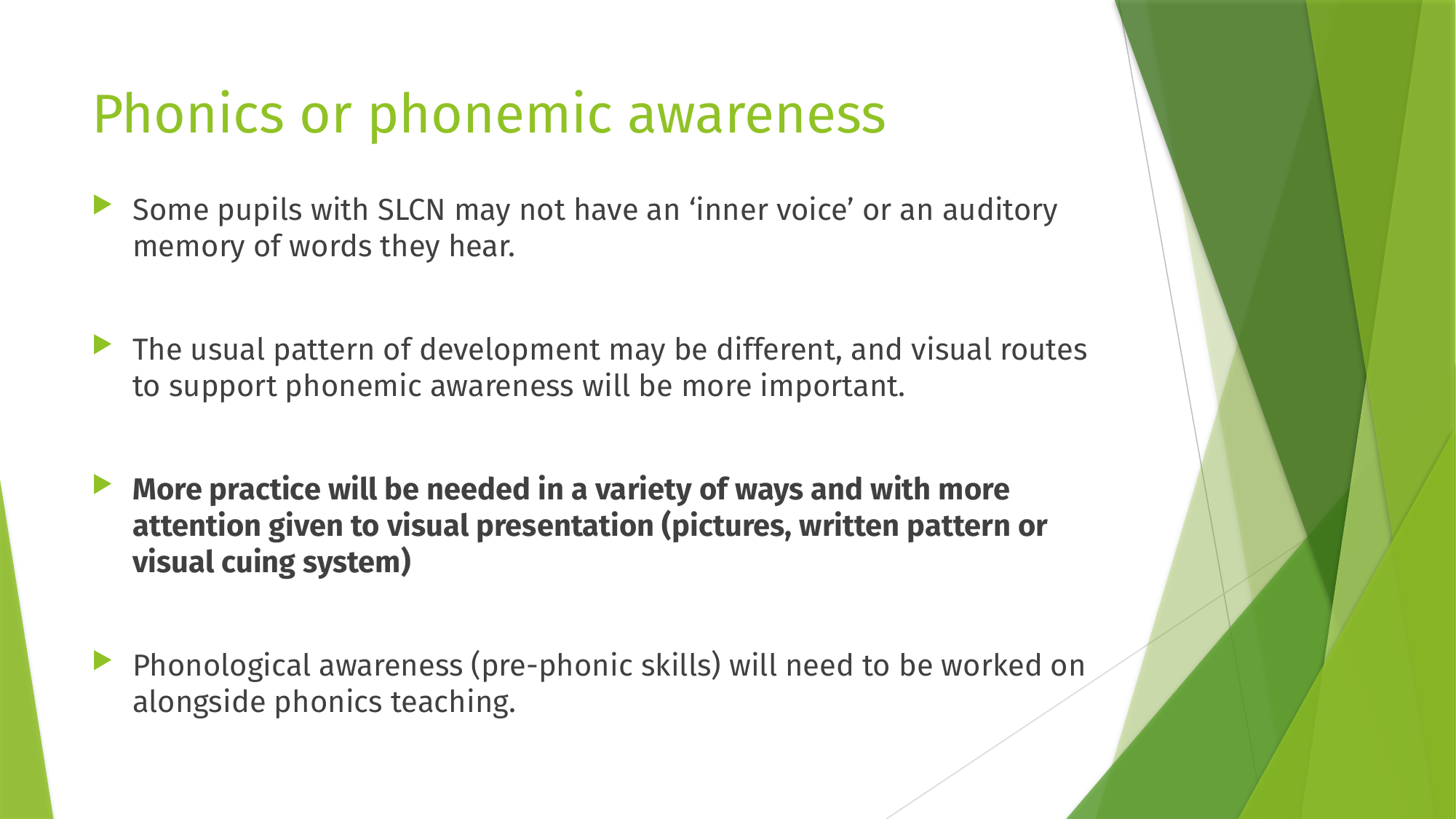

# Phonics or phonemic awareness
Some pupils with SLCN may not have an ‘inner voice’ or an auditory memory of words they hear.

The usual pattern of development may be different, and visual routes to support phonemic awareness will be more important.

More practice will be needed in a variety of ways and with more attention given to visual presentation (pictures, written pattern or visual cuing system)

Phonological awareness (pre-phonic skills) will need to be worked on alongside phonics teaching.